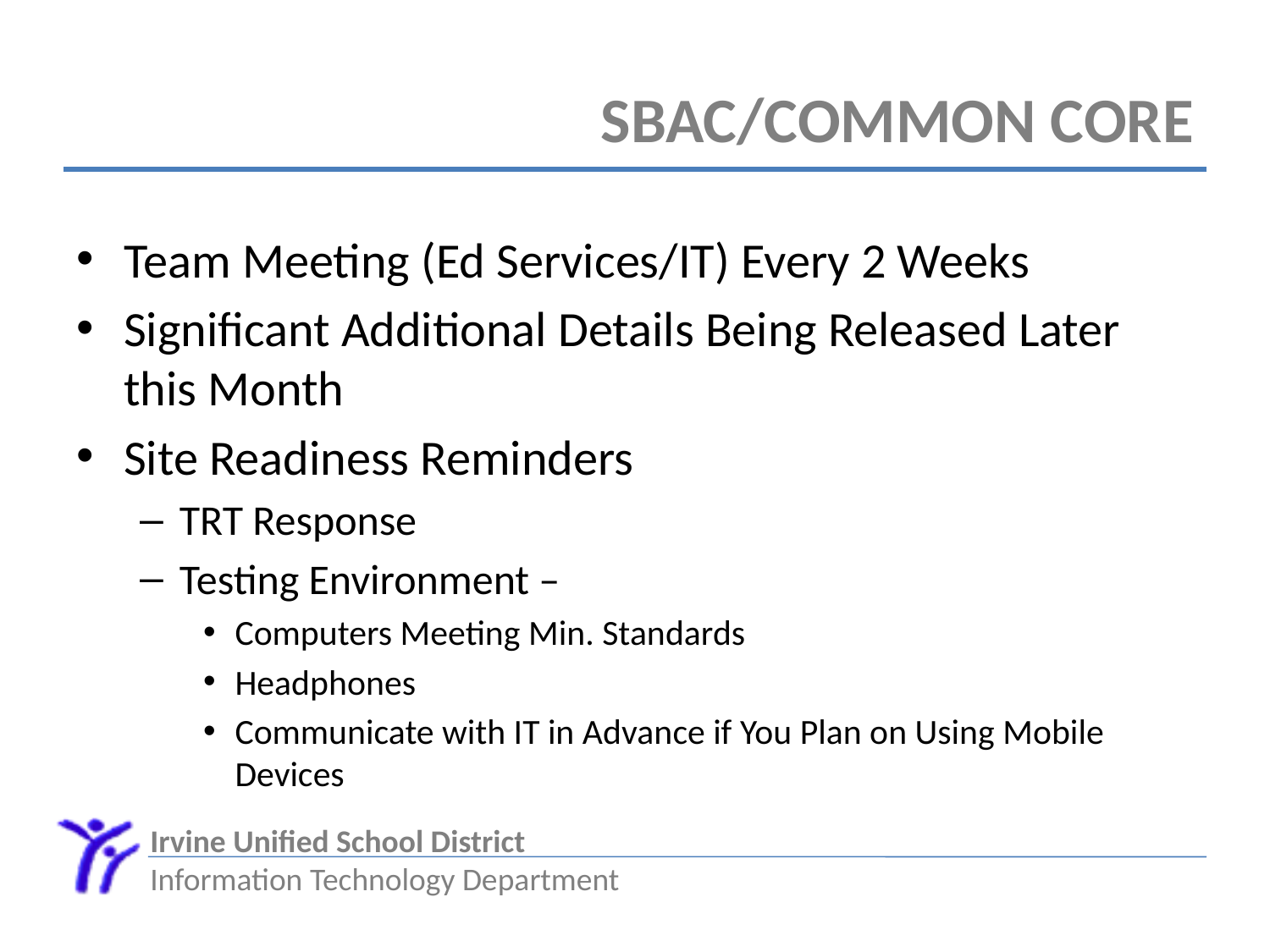

# SBAC/Common Core
Team Meeting (Ed Services/IT) Every 2 Weeks
Significant Additional Details Being Released Later this Month
Site Readiness Reminders
TRT Response
Testing Environment –
Computers Meeting Min. Standards
Headphones
Communicate with IT in Advance if You Plan on Using Mobile Devices